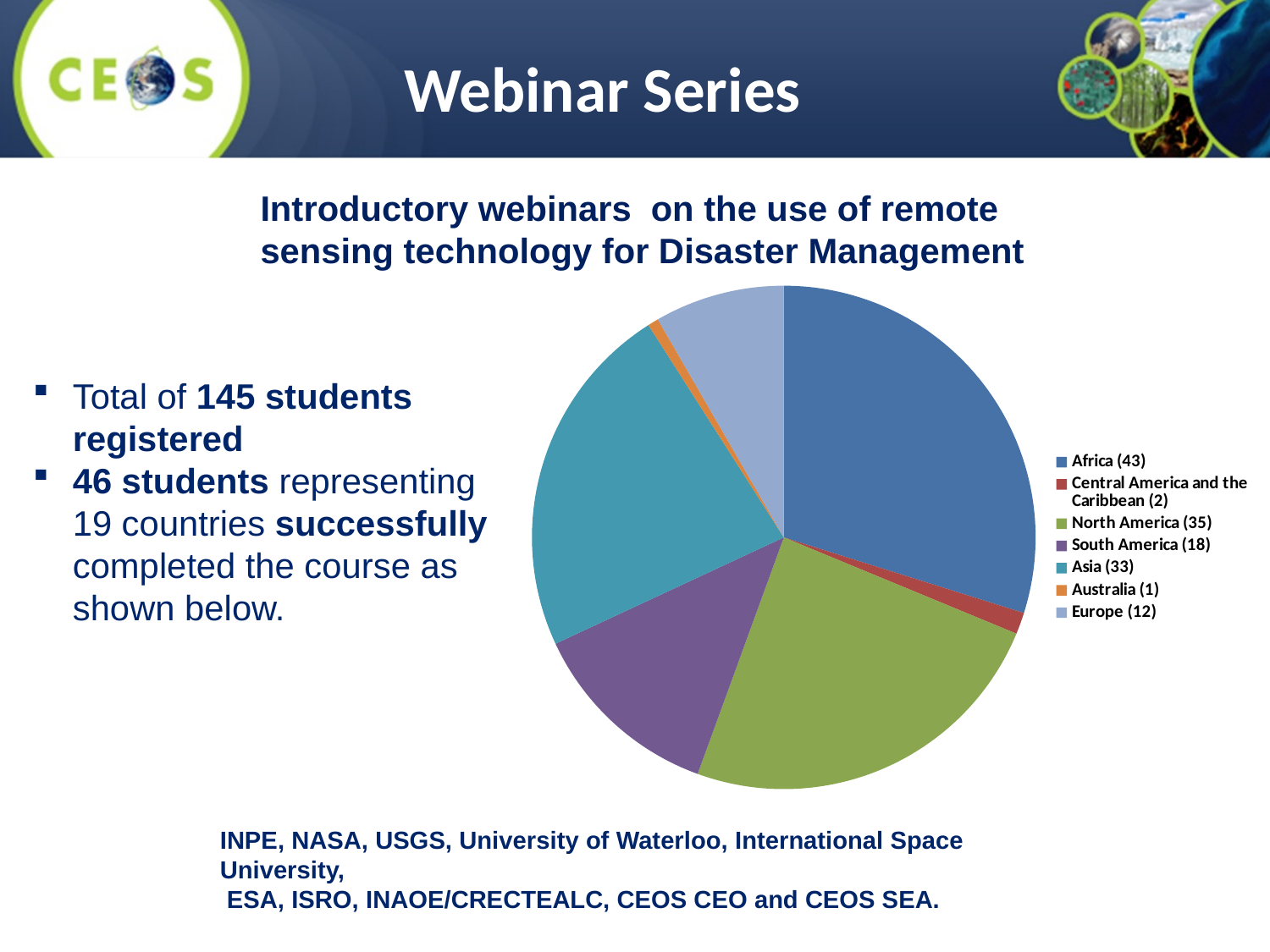

Webinar Series
Introductory webinars  on the use of remote  sensing technology for Disaster Management

### Chart

| Category |  |
|---|---|
| Africa (43) | 43.0 |
| Central America and the Caribbean (2) | 2.0 |
| North America (35) | 35.0 |
| South America (18) | 18.0 |
| Asia (33) | 33.0 |
| Australia (1) | 1.0 |
| Europe (12) | 12.0 |
Total of 145 students registered
46 students representing 19 countries successfully completed the course as shown below.
INPE, NASA, USGS, University of Waterloo, International Space University,
 ESA, ISRO, INAOE/CRECTEALC, CEOS CEO and CEOS SEA.